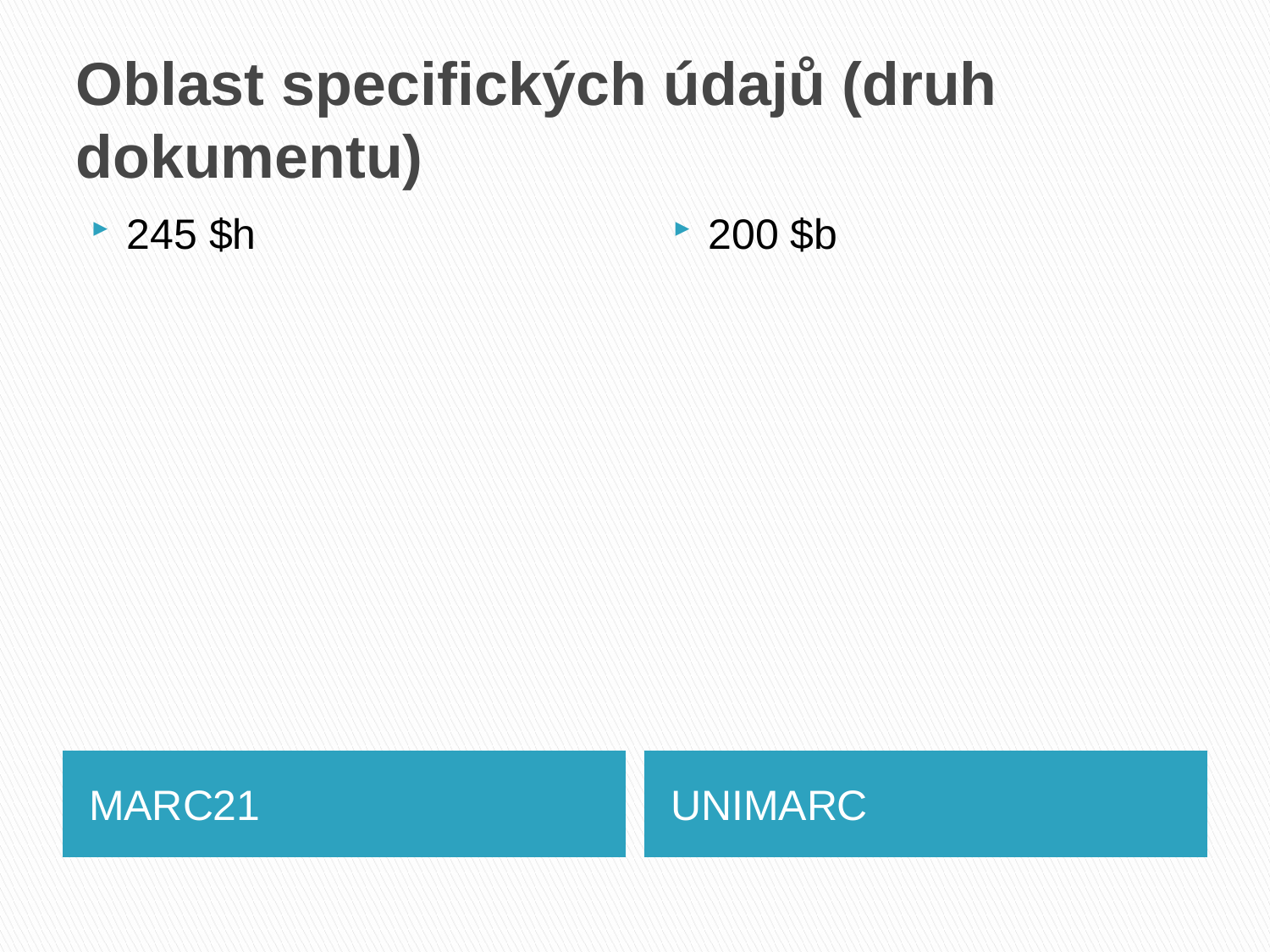

# Oblast specifických údajů (druh dokumentu)
245 $h
200 $b
MARC21
UNIMARC